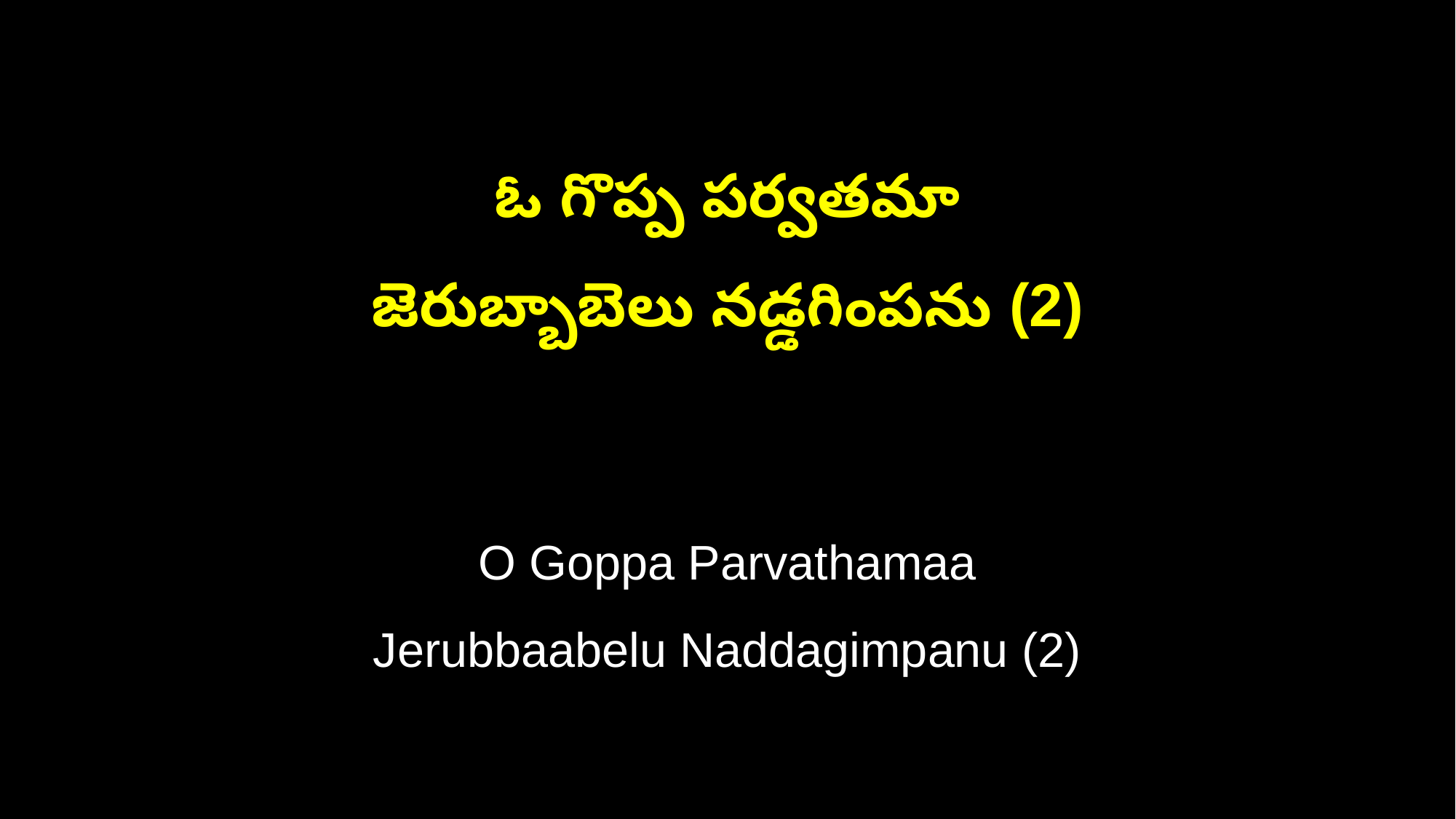

ఓ గొప్ప పర్వతమా
జెరుబ్బాబెలు నడ్డగింపను (2)
O Goppa Parvathamaa
Jerubbaabelu Naddagimpanu (2)